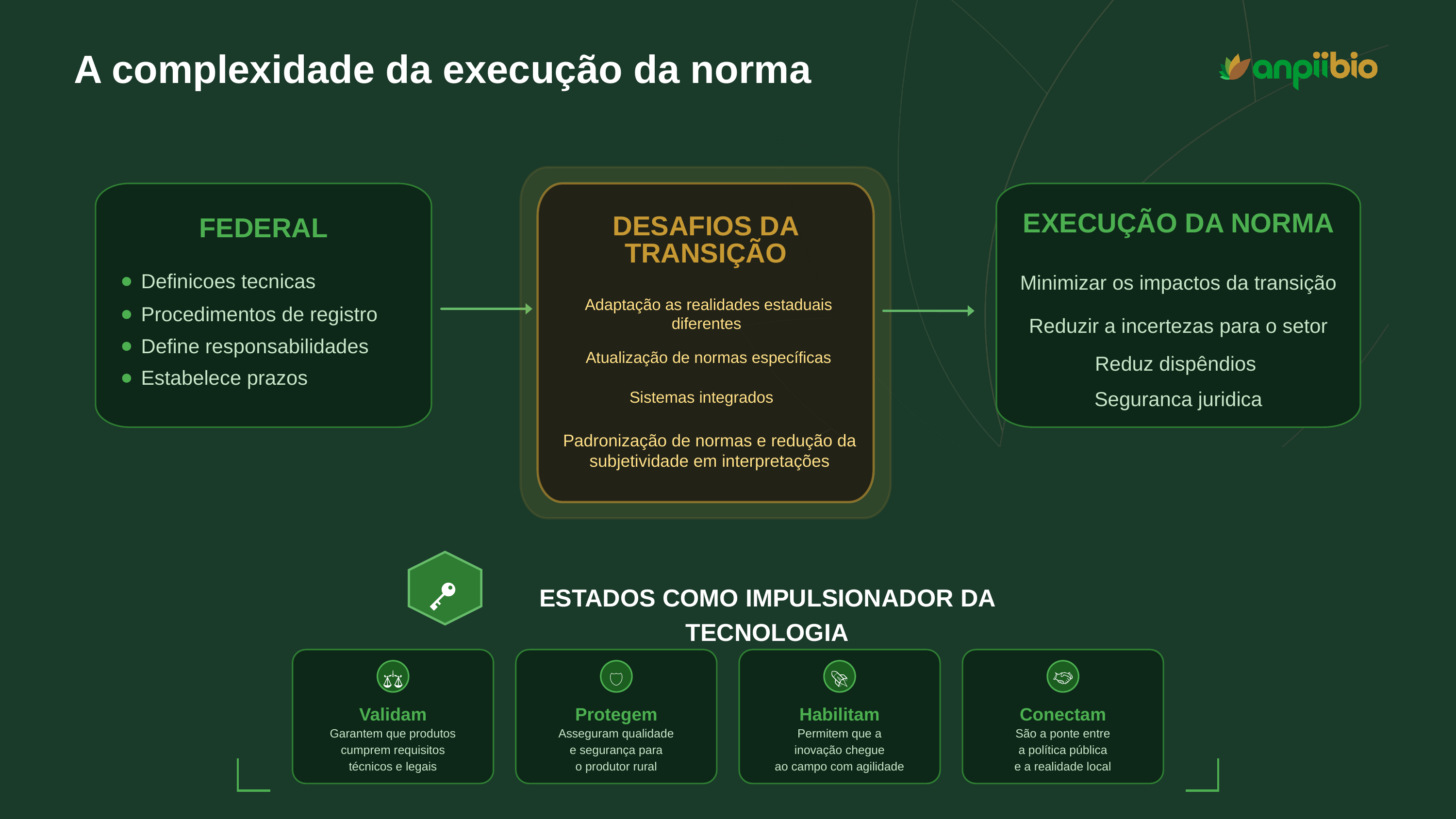

A complexidade da execução da norma

EXECUÇÃO DA NORMA
DESAFIOS DA TRANSIÇÃO
FEDERAL
Definicoes tecnicas
Minimizar os impactos da transição

 Adaptação as realidades estaduais diferentes
Procedimentos de registro

Reduzir a incertezas para o setor
Define responsabilidades

 Atualização de normas específicas
Reduz dispêndios
Estabelece prazos

Seguranca juridica
Sistemas integrados
Padronização de normas e redução da subjetividade em interpretações

🔑
ESTADOS COMO IMPULSIONADOR DA TECNOLOGIA

⚖️
🛡️
🚀
🤝
Validam
Protegem
Habilitam
Conectam
Garantem que produtos
cumprem requisitos
técnicos e legais
Asseguram qualidade
e segurança para
o produtor rural
Permitem que a
inovação chegue
ao campo com agilidade
São a ponte entre
a política pública
e a realidade local